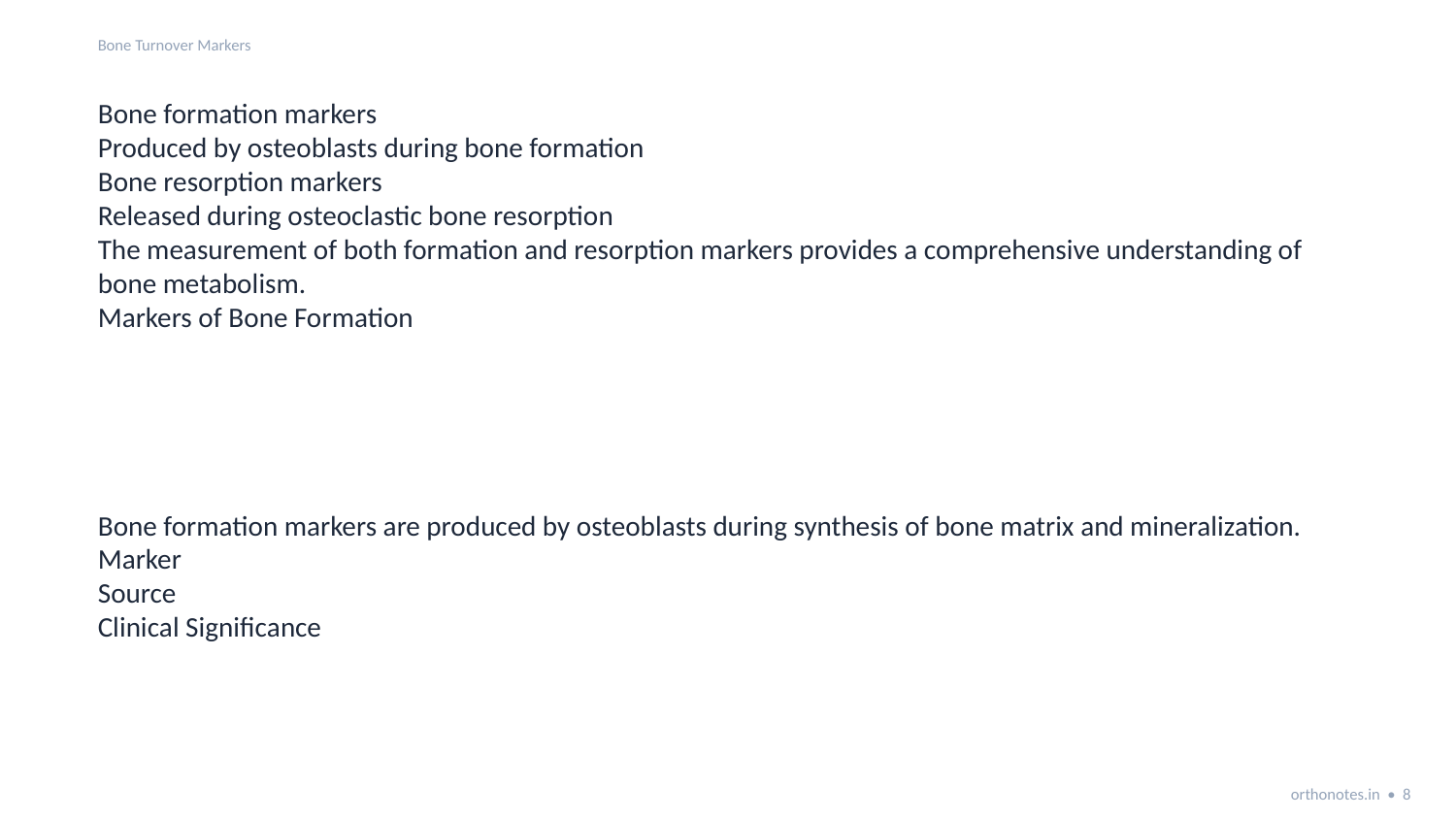

Bone Turnover Markers
Bone formation markers
Produced by osteoblasts during bone formation
Bone resorption markers
Released during osteoclastic bone resorption
The measurement of both formation and resorption markers provides a comprehensive understanding of bone metabolism.
Markers of Bone Formation
Bone formation markers are produced by osteoblasts during synthesis of bone matrix and mineralization.
Marker
Source
Clinical Significance
orthonotes.in  •  8